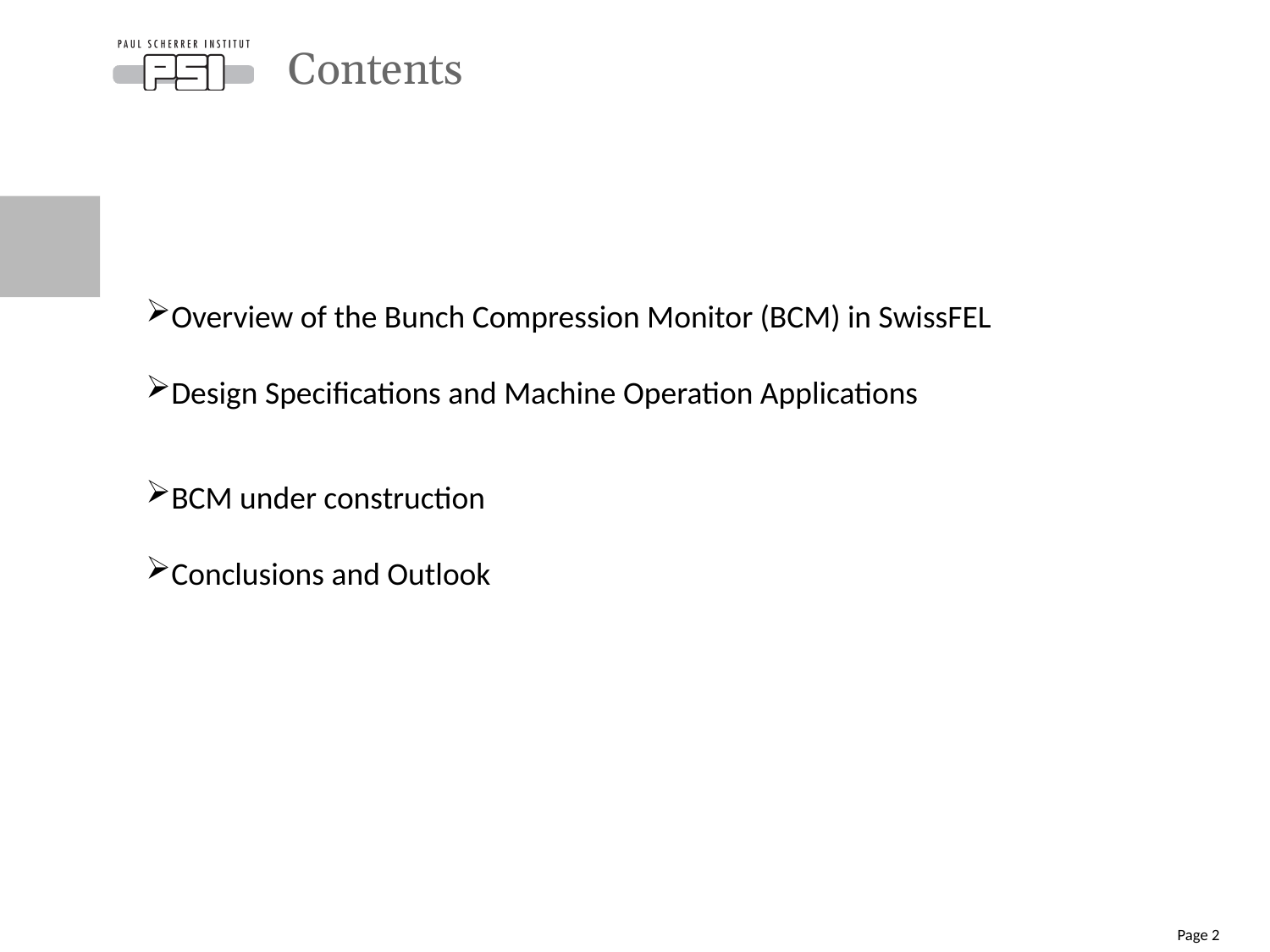

# Contents
Overview of the Bunch Compression Monitor (BCM) in SwissFEL

Design Specifications and Machine Operation Applications

BCM under construction

Conclusions and Outlook

Page 2